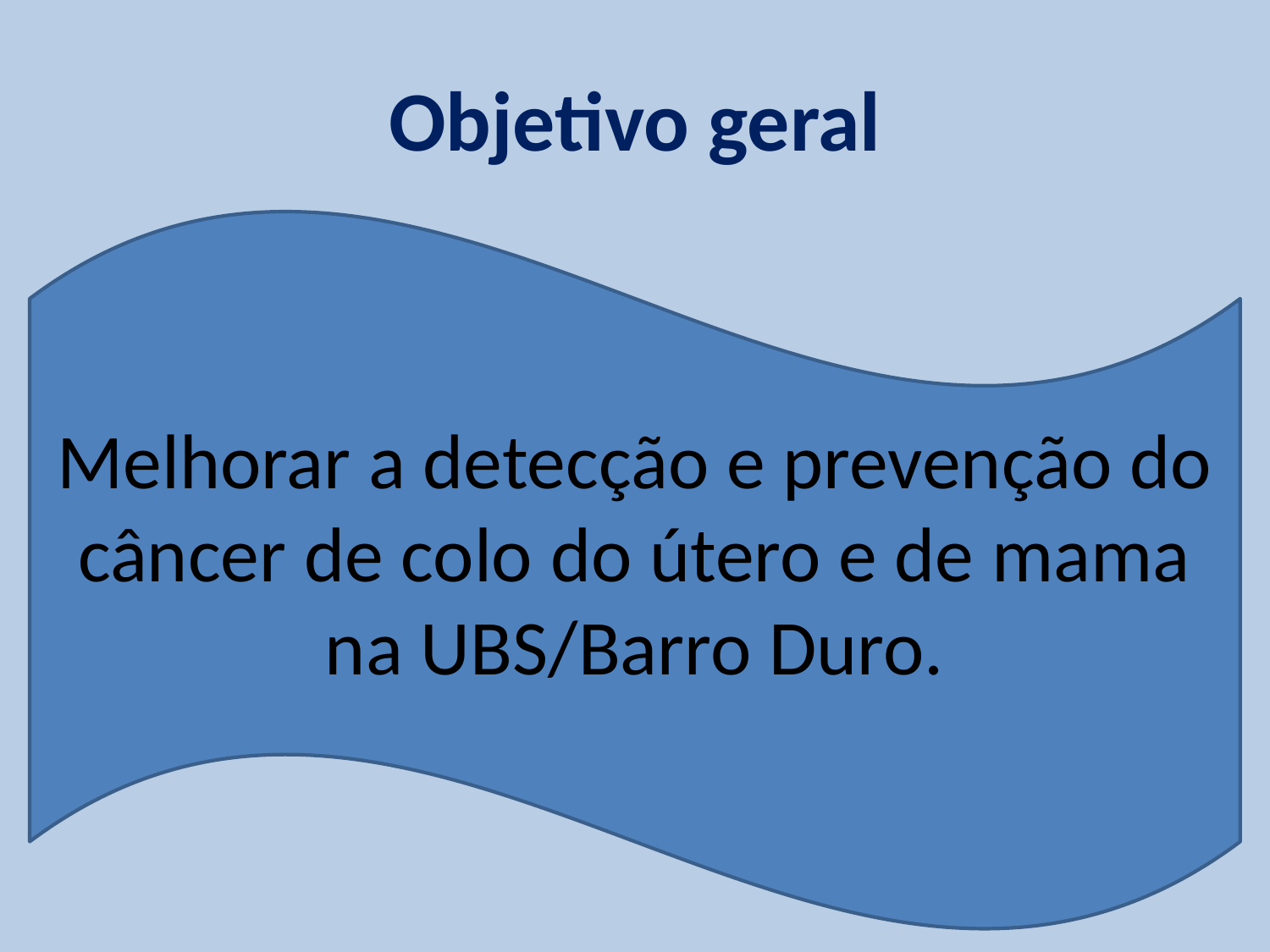

# Objetivo geral
Melhorar a detecção e prevenção do câncer de colo do útero e de mama na UBS/Barro Duro.